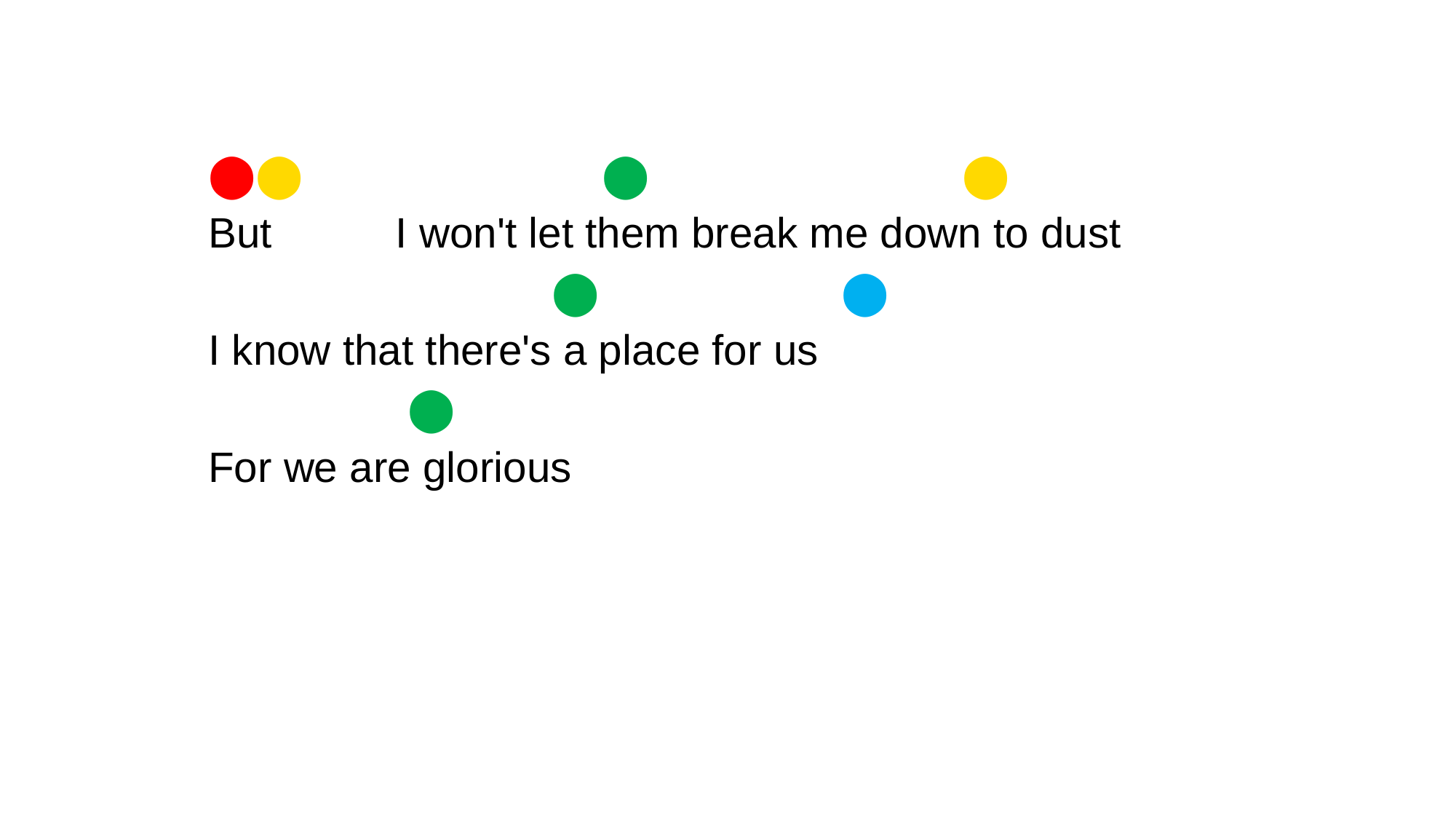

⬤⬤			 ⬤		             ⬤
But 	  I won't let them break me down to dust
 			      ⬤	            ⬤
I know that there's a place for us
 		   ⬤
For we are glorious